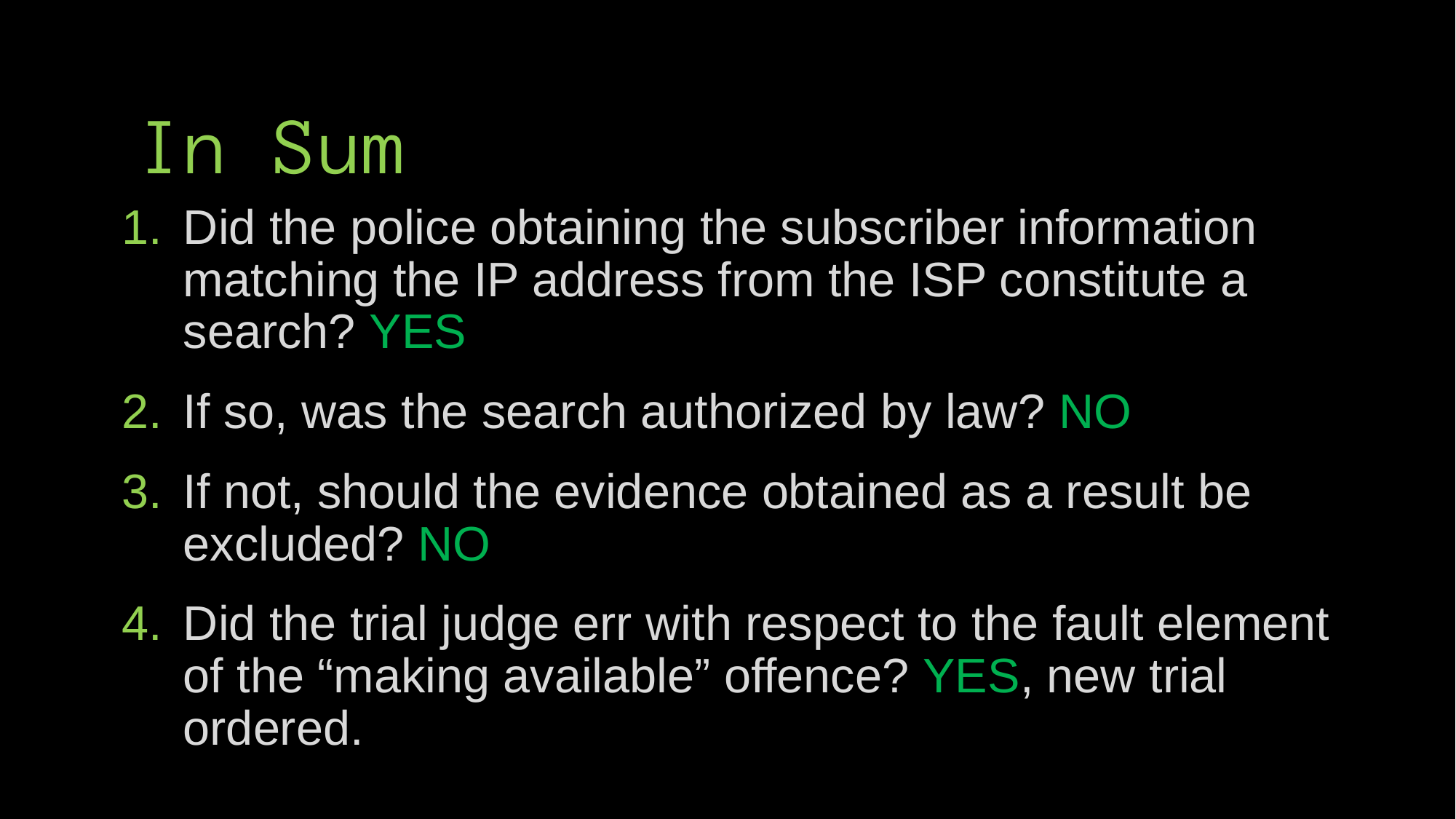

In Sum
Did the police obtaining the subscriber information matching the IP address from the ISP constitute a search? YES
If so, was the search authorized by law? NO
If not, should the evidence obtained as a result be excluded? NO
Did the trial judge err with respect to the fault element of the “making available” offence? YES, new trial ordered.